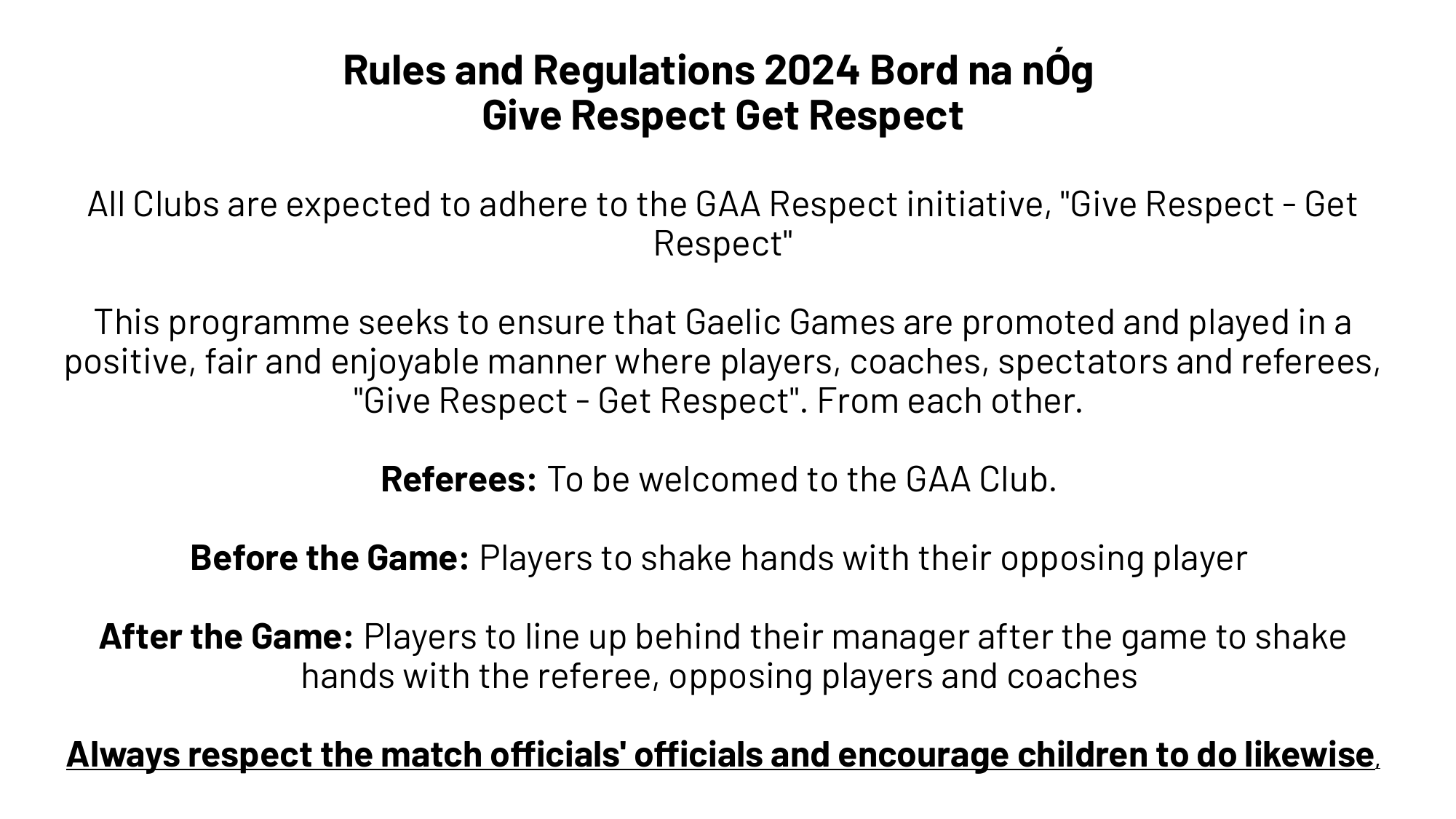

# Rules and Regulations 2024 Bord na nÓg Give Respect Get Respect All Clubs are expected to adhere to the GAA Respect initiative, "Give Respect - Get Respect" This programme seeks to ensure that Gaelic Games are promoted and played in a positive, fair and enjoyable manner where players, coaches, spectators and referees, "Give Respect - Get Respect". From each other. Referees: To be welcomed to the GAA Club. Before the Game: Players to shake hands with their opposing player After the Game: Players to line up behind their manager after the game to shake hands with the referee, opposing players and coaches Always respect the match officials' officials and encourage children to do likewise,